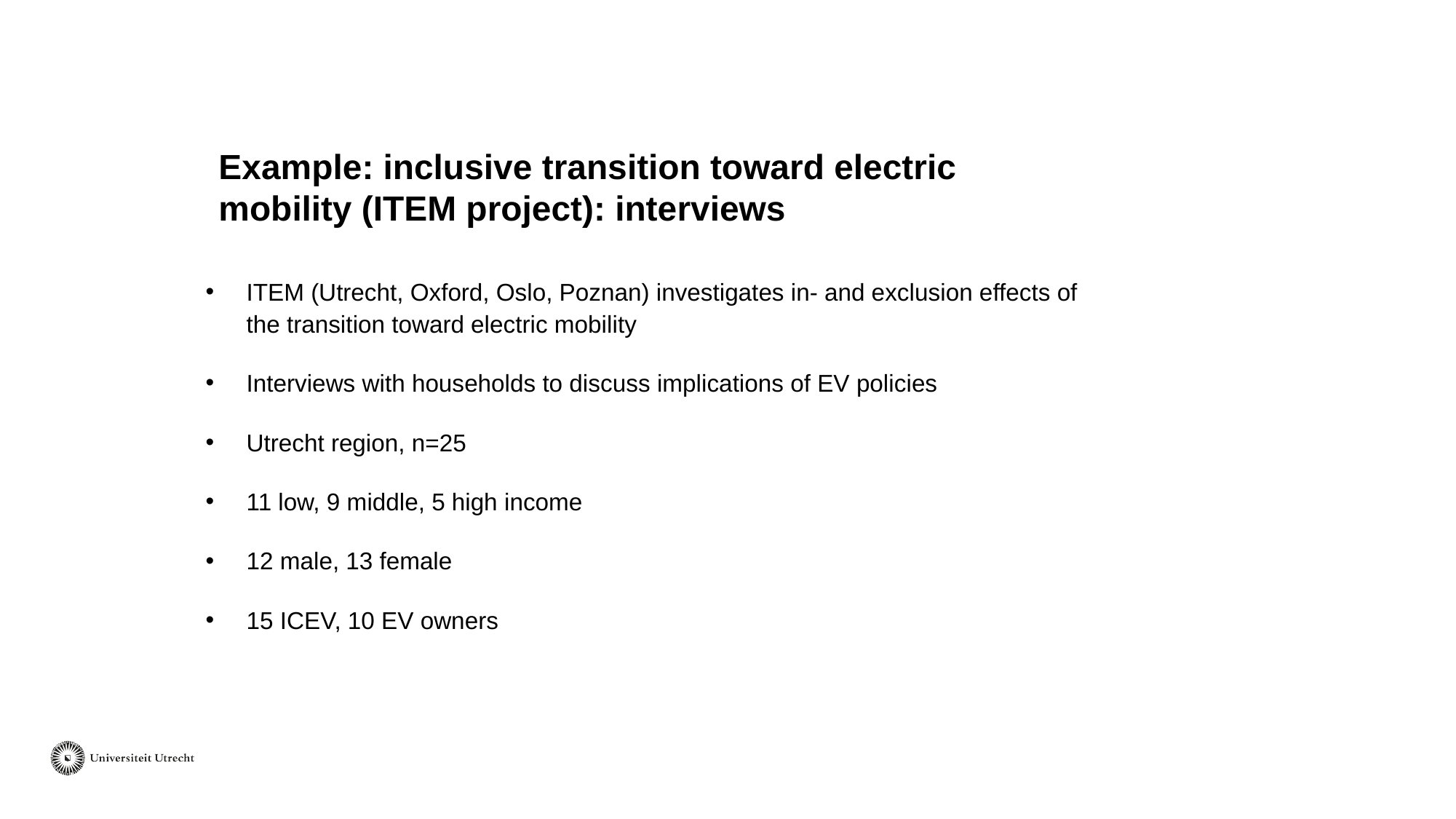

# Example: inclusive transition toward electric mobility (ITEM project): interviews
ITEM (Utrecht, Oxford, Oslo, Poznan) investigates in- and exclusion effects of the transition toward electric mobility
Interviews with households to discuss implications of EV policies
Utrecht region, n=25
11 low, 9 middle, 5 high income
12 male, 13 female
15 ICEV, 10 EV owners